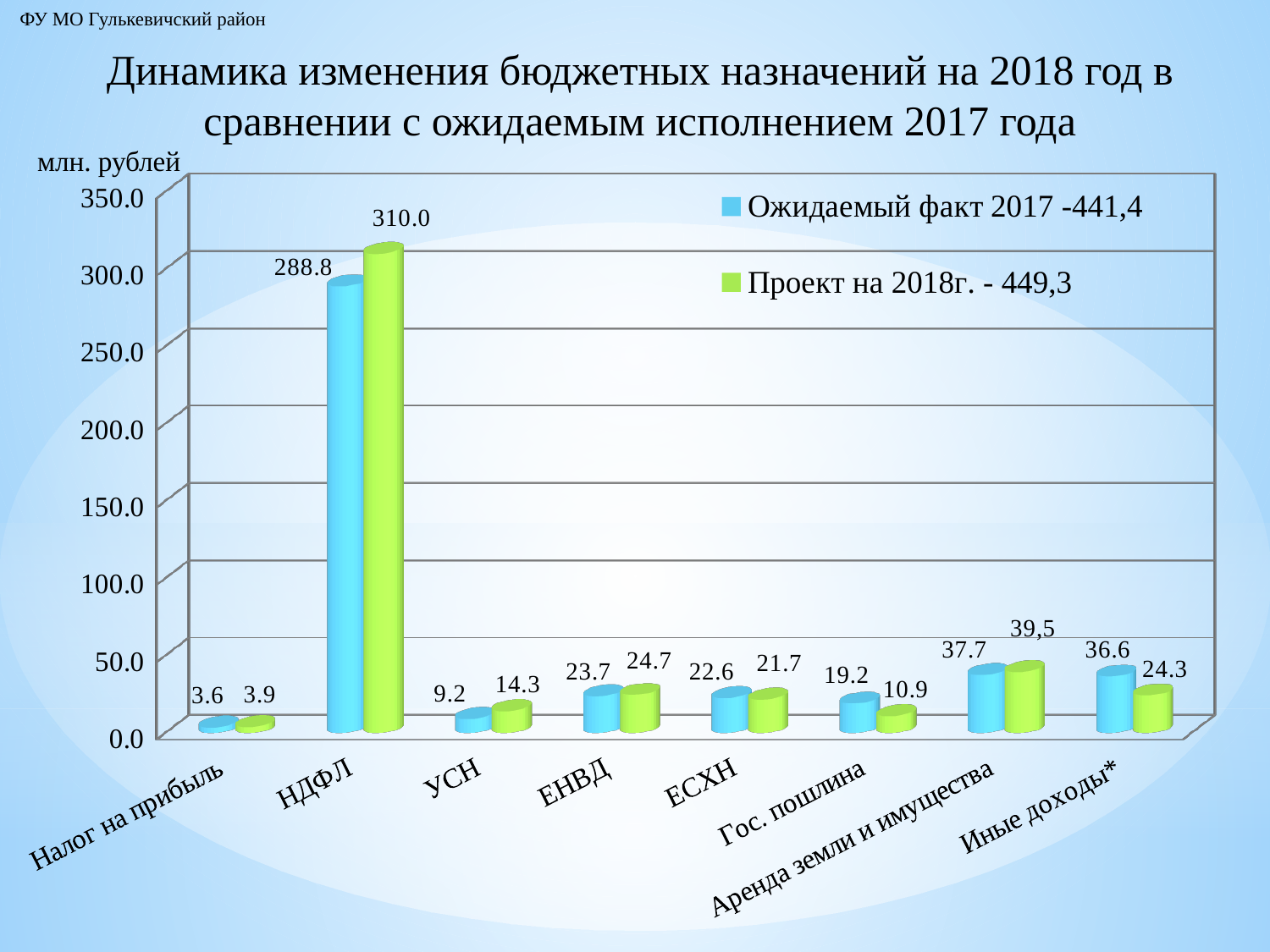

ФУ МО Гулькевичский район
# Динамика изменения бюджетных назначений на 2018 год в сравнении с ожидаемым исполнением 2017 года
млн. рублей

[unsupported chart]